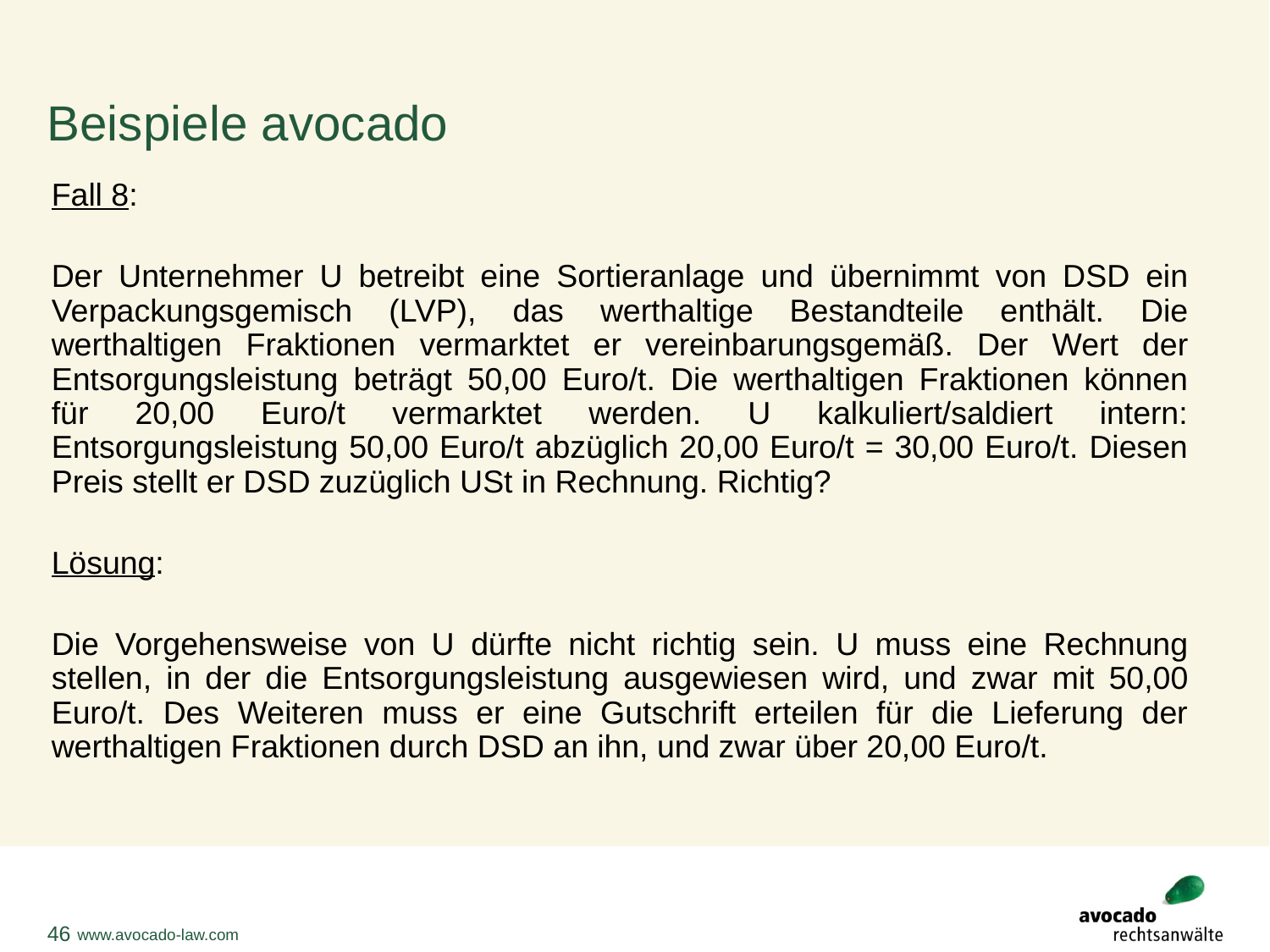

# Beispiele avocado
Fall 8:

Der Unternehmer U betreibt eine Sortieranlage und übernimmt von DSD ein Verpackungsgemisch (LVP), das werthaltige Bestandteile enthält. Die werthaltigen Fraktionen vermarktet er vereinbarungsgemäß. Der Wert der Entsorgungsleistung beträgt 50,00 Euro/t. Die werthaltigen Fraktionen können für 20,00 Euro/t vermarktet werden. U kalkuliert/saldiert intern: Entsorgungsleistung 50,00 Euro/t abzüglich 20,00 Euro/t = 30,00 Euro/t. Diesen Preis stellt er DSD zuzüglich USt in Rechnung. Richtig?

Lösung:

Die Vorgehensweise von U dürfte nicht richtig sein. U muss eine Rechnung stellen, in der die Entsorgungsleistung ausgewiesen wird, und zwar mit 50,00 Euro/t. Des Weiteren muss er eine Gutschrift erteilen für die Lieferung der werthaltigen Fraktionen durch DSD an ihn, und zwar über 20,00 Euro/t.
46